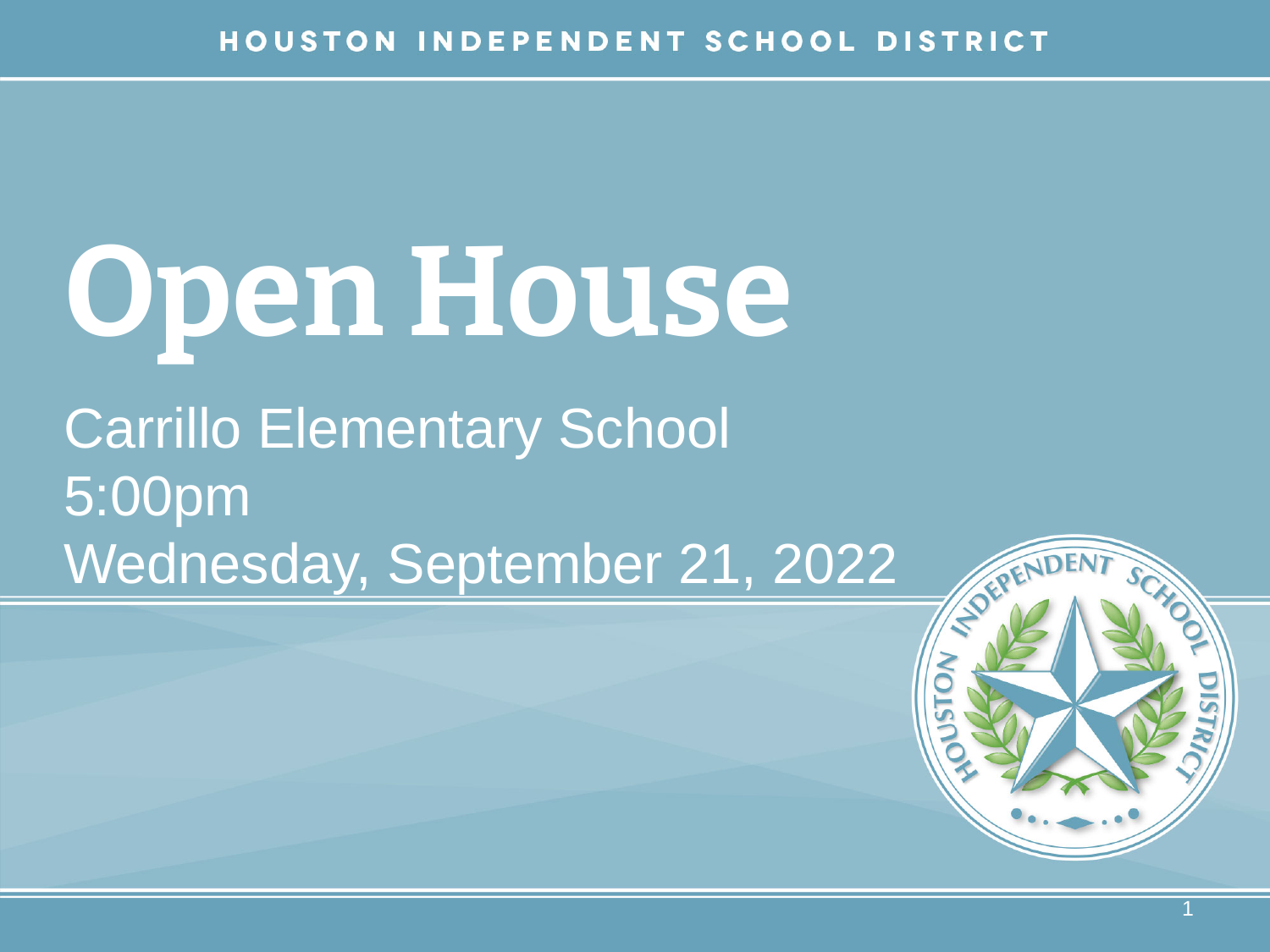

# Open House
Carrillo Elementary School
5:00pm
Wednesday, September 21, 2022
1